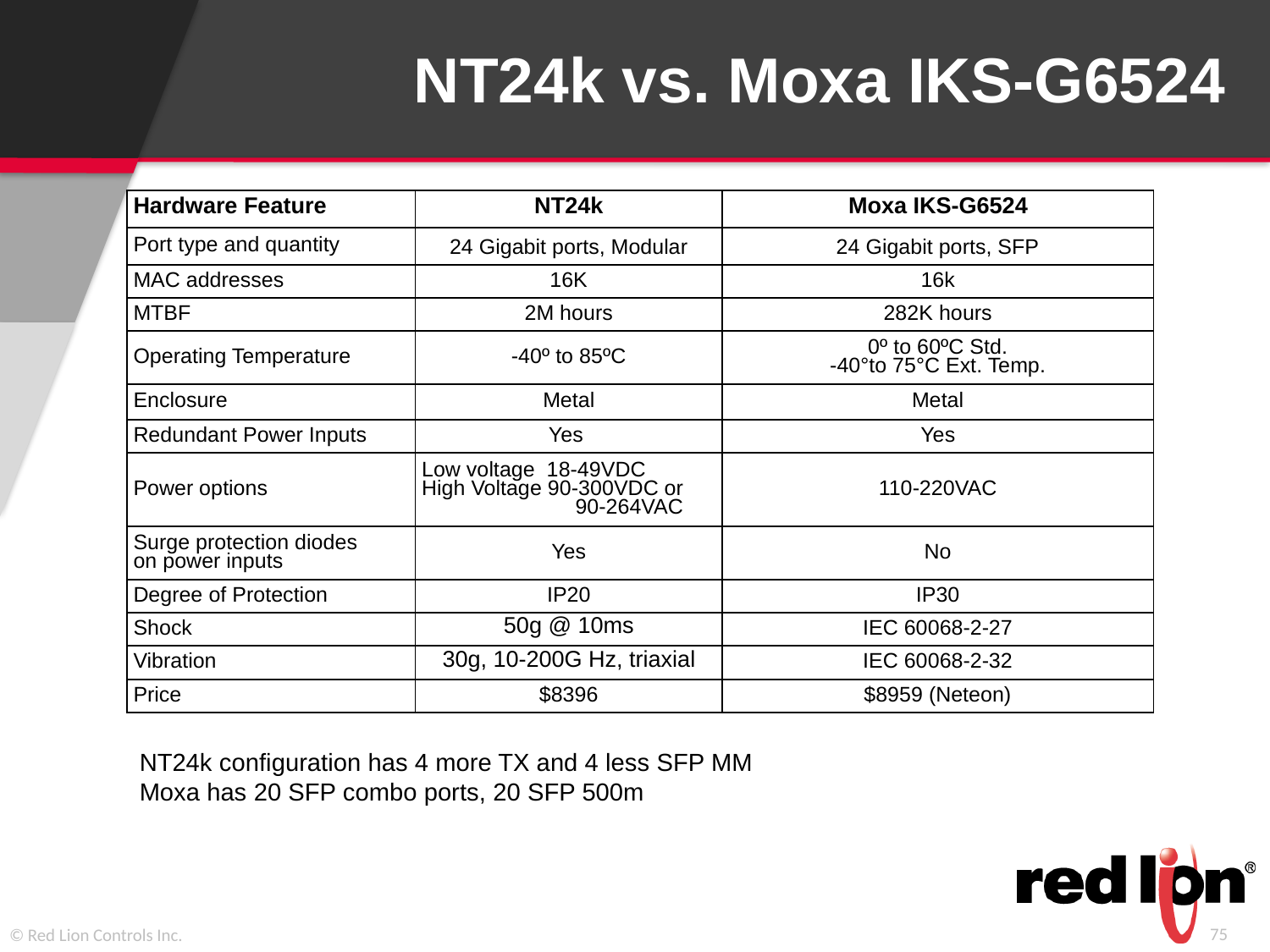

NT24k vs. Moxa IKS-G6524

| Hardware Feature | NT24k | Moxa IKS-G6524 |
| --- | --- | --- |
| Port type and quantity | 24 Gigabit ports, Modular | 24 Gigabit ports, SFP |
| MAC addresses | 16K | 16k |
| MTBF | 2M hours | 282K hours |
| Operating Temperature | -40º to 85ºC | 0º to 60ºC Std. -40°to 75°C Ext. Temp. |
| Enclosure | Metal | Metal |
| Redundant Power Inputs | Yes | Yes |
| Power options | Low voltage 18-49VDC High Voltage 90-300VDC or 90-264VAC | 110-220VAC |
| Surge protection diodes on power inputs | Yes | No |
| Degree of Protection | IP20 | IP30 |
| Shock | 50g @ 10ms | IEC 60068-2-27 |
| Vibration | 30g, 10-200G Hz, triaxial | IEC 60068-2-32 |
| Price | $8396 | $8959 (Neteon) |
NT24k configuration has 4 more TX and 4 less SFP MM
Moxa has 20 SFP combo ports, 20 SFP 500m